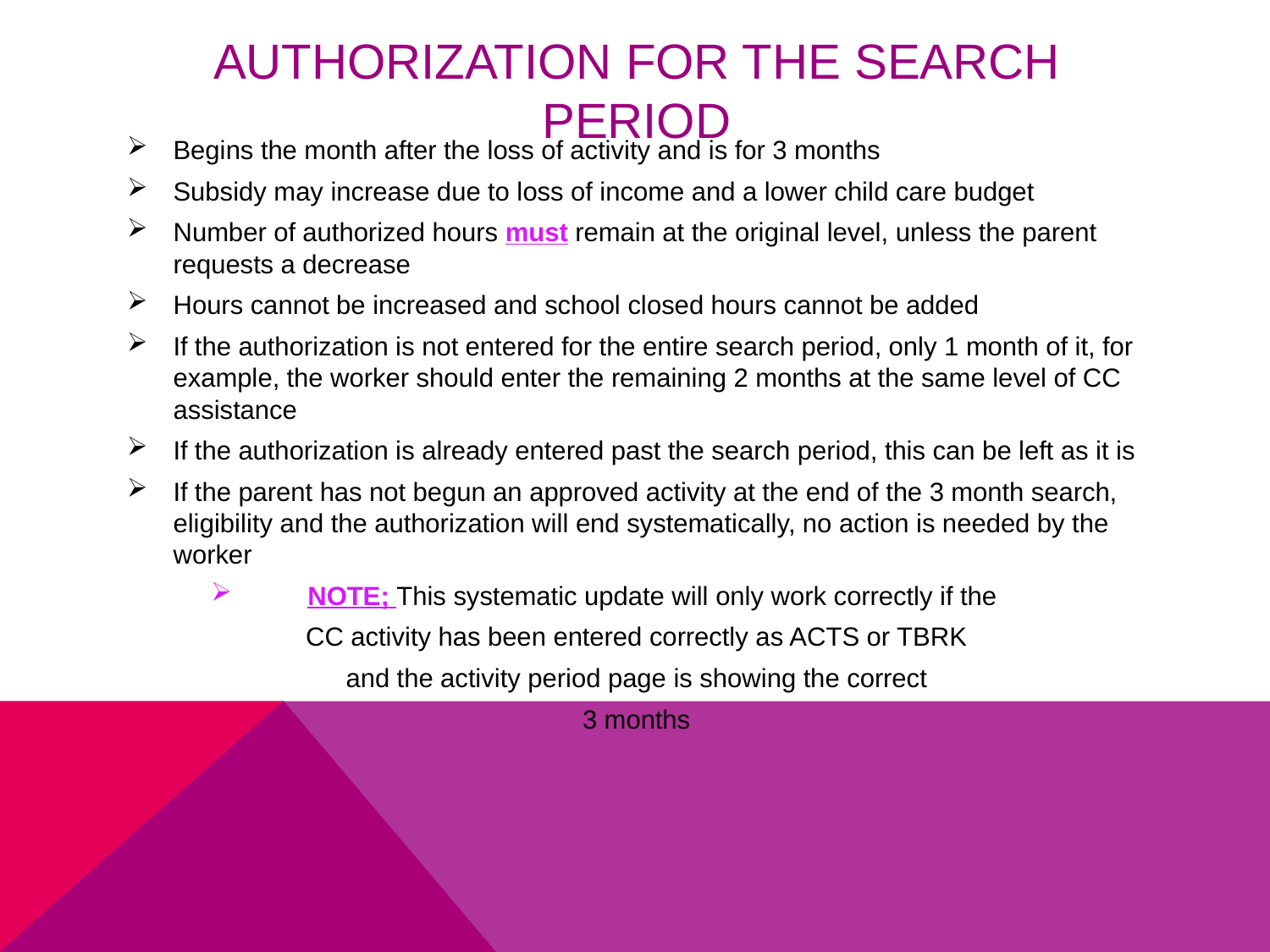

# Authorization for the Search Period
Begins the month after the loss of activity and is for 3 months
Subsidy may increase due to loss of income and a lower child care budget
Number of authorized hours must remain at the original level, unless the parent requests a decrease
Hours cannot be increased and school closed hours cannot be added
If the authorization is not entered for the entire search period, only 1 month of it, for example, the worker should enter the remaining 2 months at the same level of CC assistance
If the authorization is already entered past the search period, this can be left as it is
If the parent has not begun an approved activity at the end of the 3 month search, eligibility and the authorization will end systematically, no action is needed by the worker
NOTE; This systematic update will only work correctly if the
CC activity has been entered correctly as ACTS or TBRK
and the activity period page is showing the correct
3 months